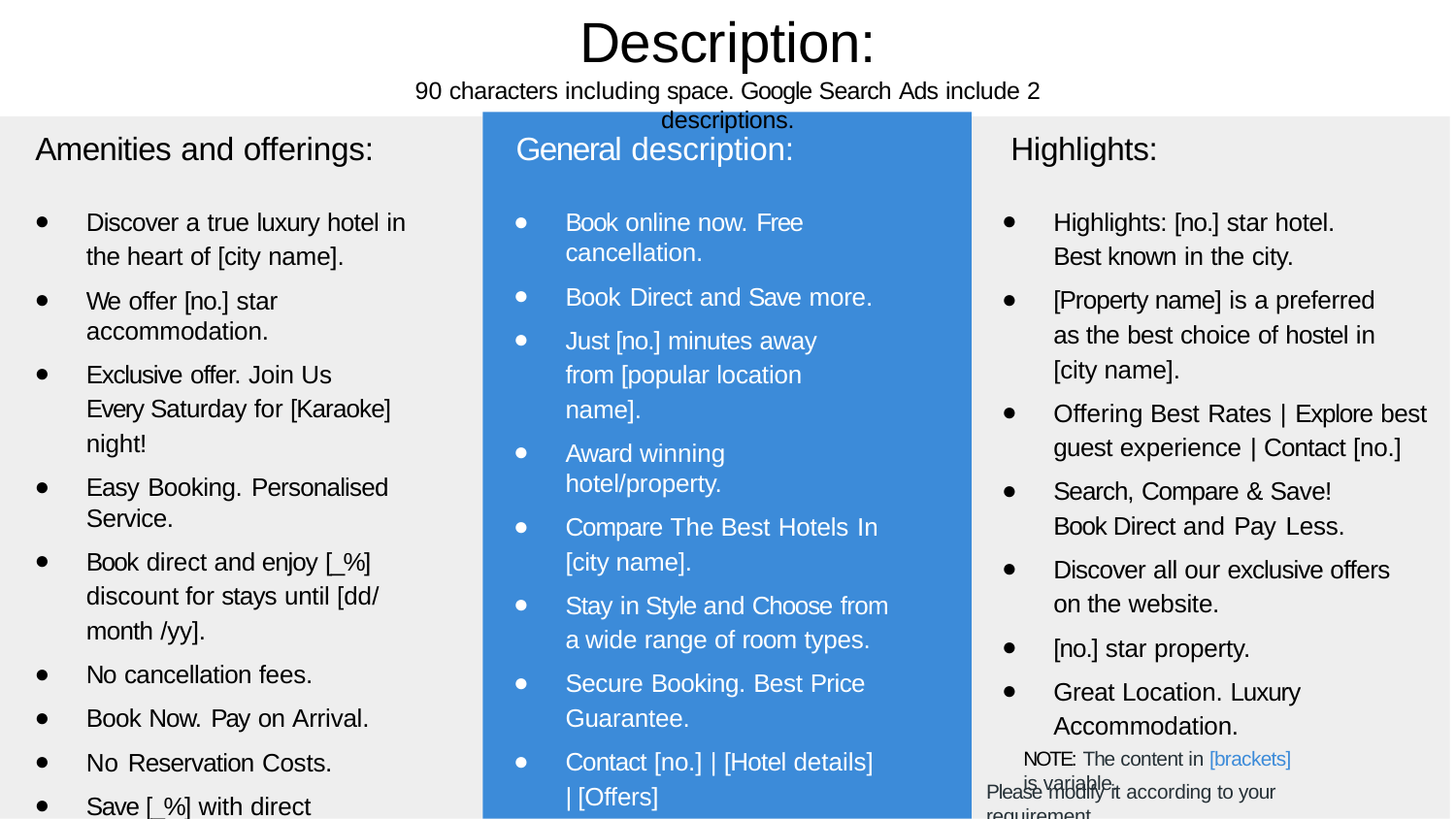

# Description:
90 characters including space. Google Search Ads include 2 descriptions.

Amenities and offerings:	General description:	Highlights:
Book online now. Free cancellation.
Book Direct and Save more.
Just [no.] minutes away from [popular location name].
Award winning hotel/property.
Compare The Best Hotels In [city name].
Stay in Style and Choose from a wide range of room types.
Secure Booking. Best Price Guarantee.
Contact [no.] | [Hotel details] | [Offers]
Discover a true luxury hotel in the heart of [city name].
We offer [no.] star accommodation.
Exclusive offer. Join Us Every Saturday for [Karaoke] night!
Easy Booking. Personalised Service.
Book direct and enjoy [_%] discount for stays until [dd/ month /yy].
No cancellation fees.
Book Now. Pay on Arrival.
No Reservation Costs.
Save [_%] with direct booking. Instant Conﬁrmation.
Highlights: [no.] star hotel. Best known in the city.
[Property name] is a preferred as the best choice of hostel in [city name].
Offering Best Rates | Explore best guest experience | Contact [no.]
Search, Compare & Save! Book Direct and Pay Less.
Discover all our exclusive offers on the website.
[no.] star property.
Great Location. Luxury Accommodation.
NOTE: The content in [brackets] is variable.
Please modify it according to your requirement.